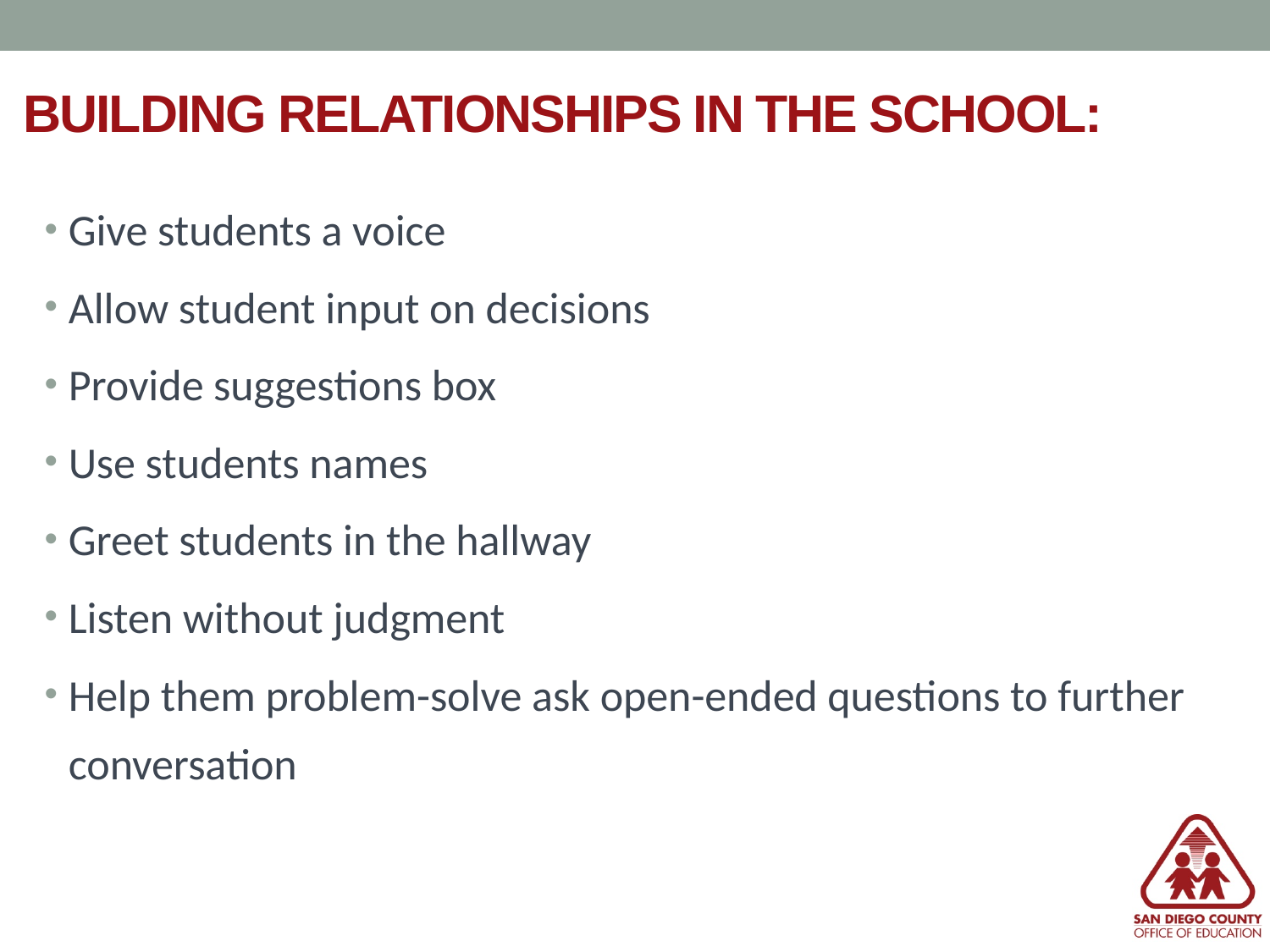

# BUILDING RELATIONSHIPS IN THE SCHOOL:
Give students a voice
Allow student input on decisions
Provide suggestions box
Use students names
Greet students in the hallway
Listen without judgment
Help them problem-solve ask open-ended questions to further conversation